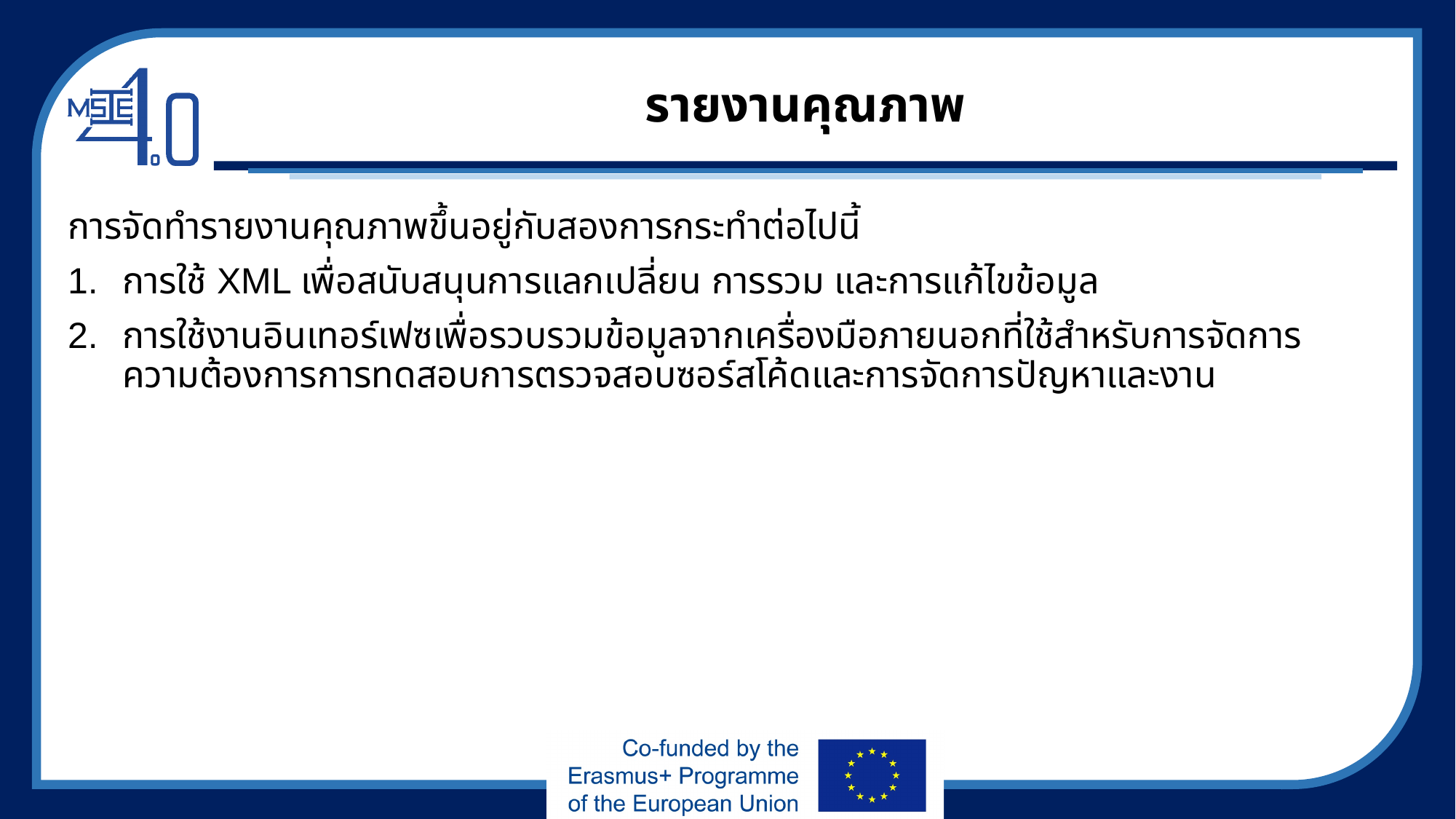

# รายงานคุณภาพ
การจัดทำรายงานคุณภาพขึ้นอยู่กับสองการกระทำต่อไปนี้
การใช้ XML เพื่อสนับสนุนการแลกเปลี่ยน การรวม และการแก้ไขข้อมูล
การใช้งานอินเทอร์เฟซเพื่อรวบรวมข้อมูลจากเครื่องมือภายนอกที่ใช้สำหรับการจัดการความต้องการการทดสอบการตรวจสอบซอร์สโค้ดและการจัดการปัญหาและงาน